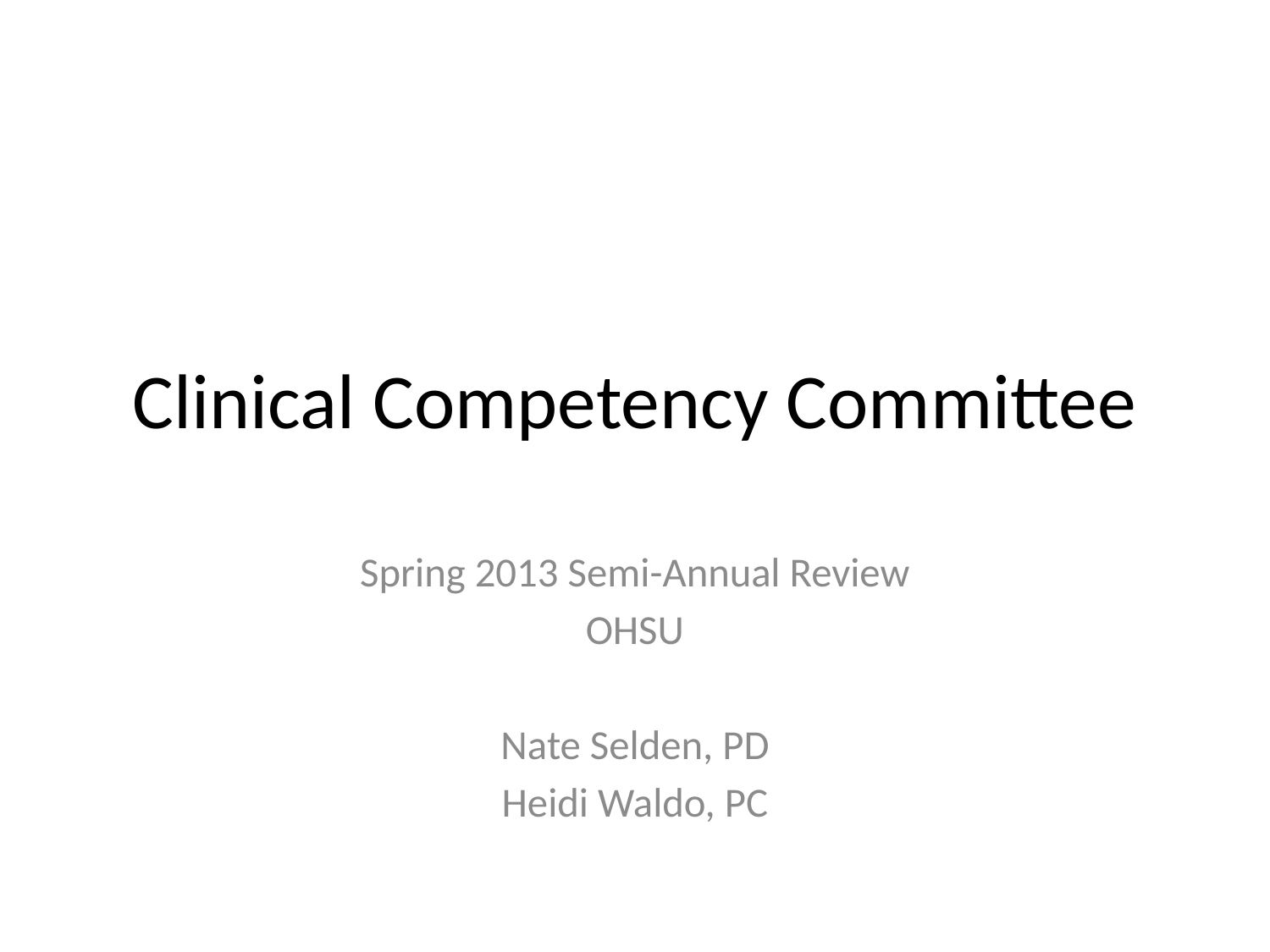

# Clinical Competency Committee
Spring 2013 Semi-Annual Review
OHSU

Nate Selden, PD
Heidi Waldo, PC